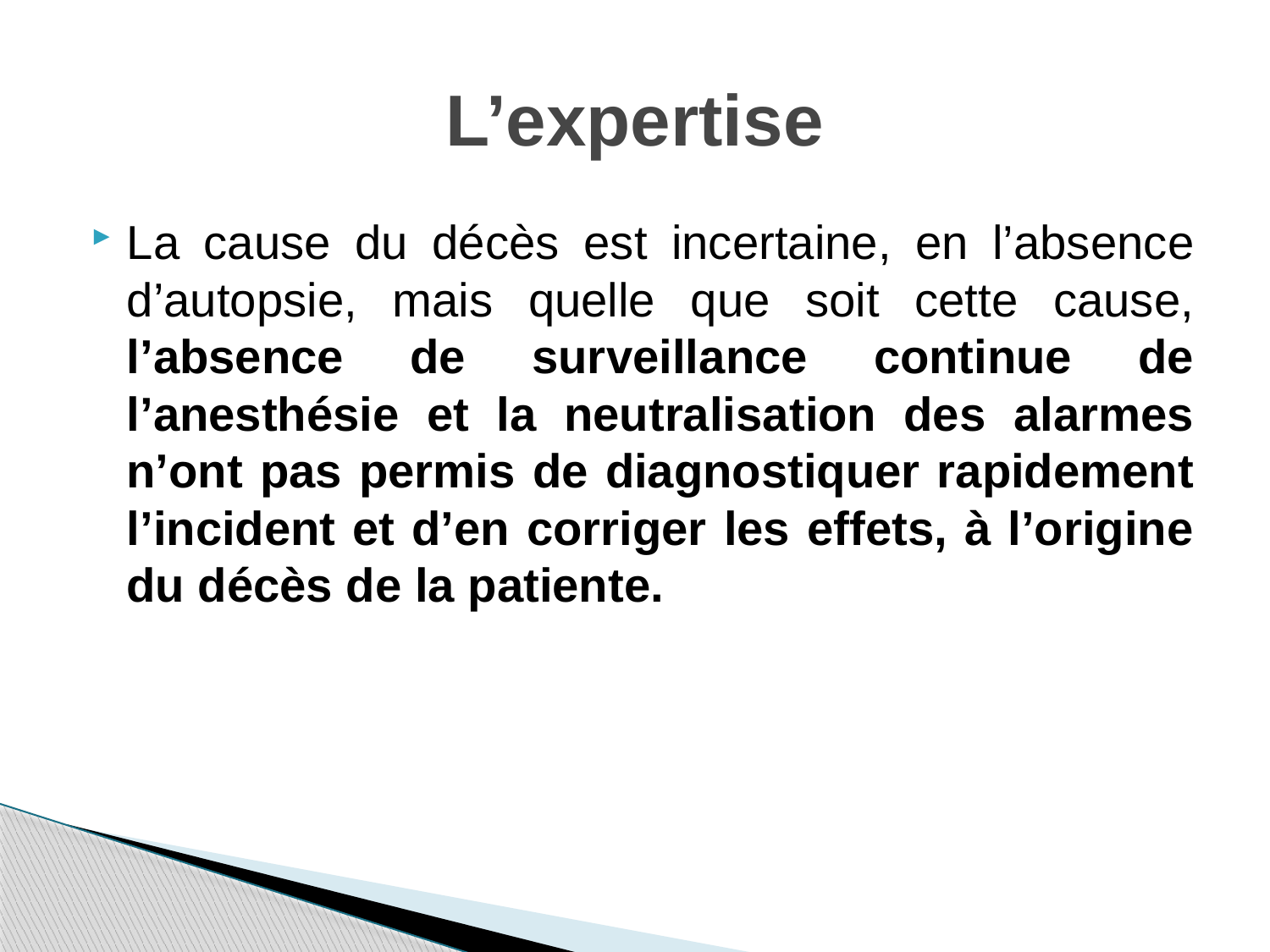

# L’expertise
La cause du décès est incertaine, en l’absence d’autopsie, mais quelle que soit cette cause, l’absence de surveillance continue de l’anesthésie et la neutralisation des alarmes n’ont pas permis de diagnostiquer rapidement l’incident et d’en corriger les effets, à l’origine du décès de la patiente.